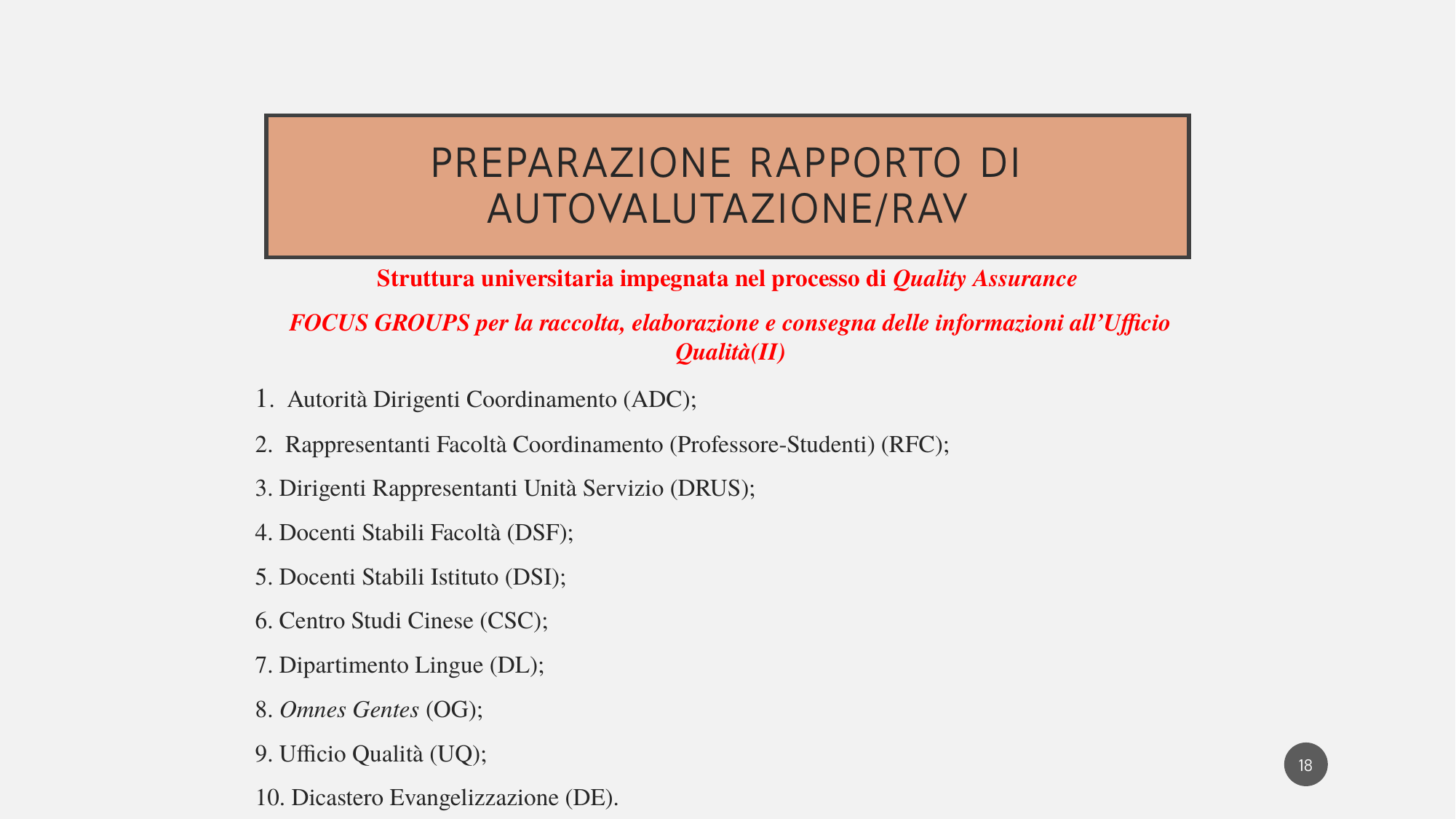

# Preparazione rapporto di autovalutazione/RAV
Struttura universitaria impegnata nel processo di Quality Assurance
FOCUS GROUPS per la raccolta, elaborazione e consegna delle informazioni all’Ufficio Qualità(II)
1.  Autorità Dirigenti Coordinamento (ADC);
2.  Rappresentanti Facoltà Coordinamento (Professore-Studenti) (RFC);
3. Dirigenti Rappresentanti Unità Servizio (DRUS);
4. Docenti Stabili Facoltà (DSF);
5. Docenti Stabili Istituto (DSI);
6. Centro Studi Cinese (CSC);
7. Dipartimento Lingue (DL);
8. Omnes Gentes (OG);
9. Ufficio Qualità (UQ);
10. Dicastero Evangelizzazione (DE).

18